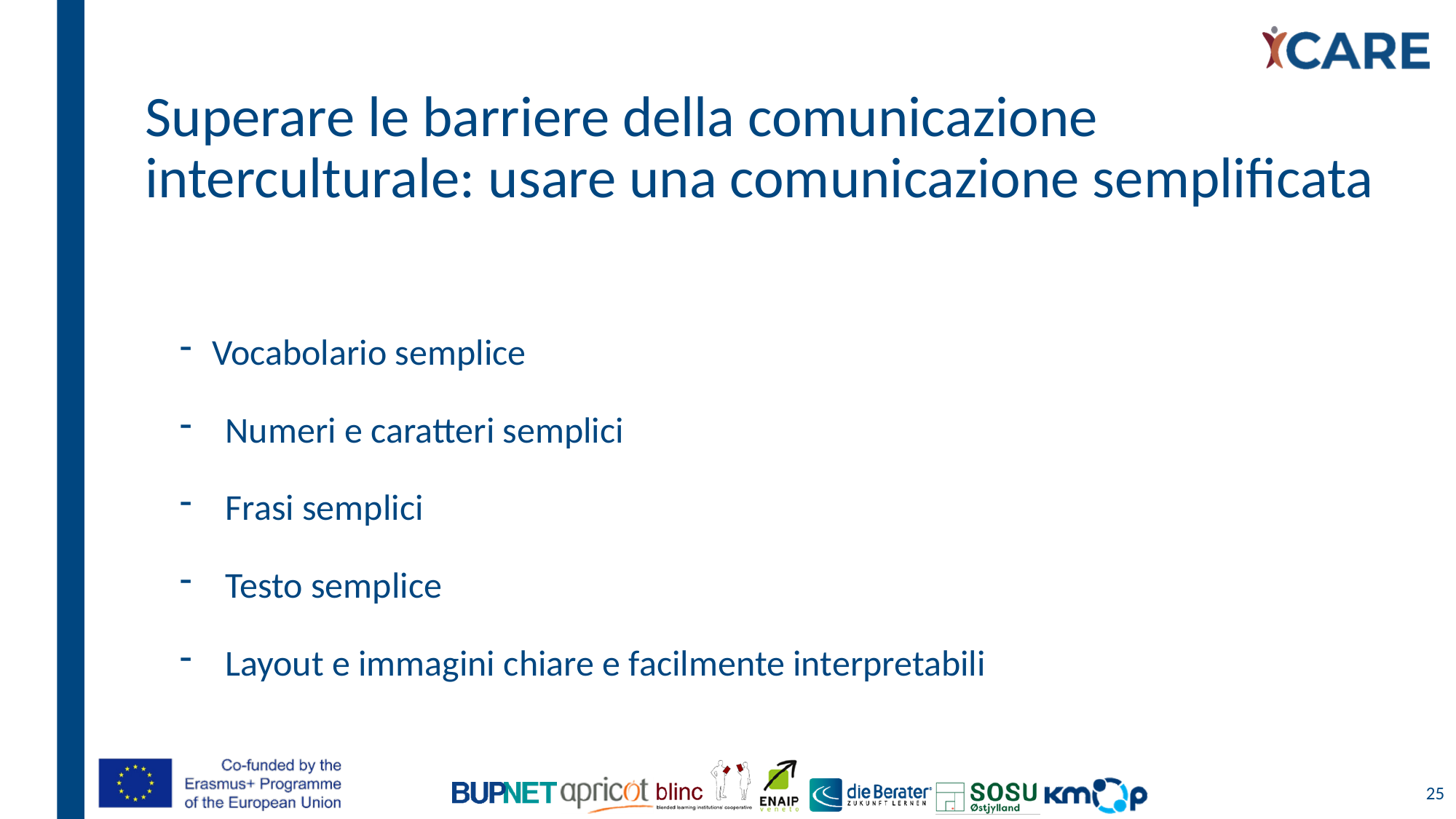

# Superare le barriere della comunicazione interculturale: usare una comunicazione semplificata
Vocabolario semplice
Numeri e caratteri semplici
Frasi semplici
Testo semplice
Layout e immagini chiare e facilmente interpretabili
25